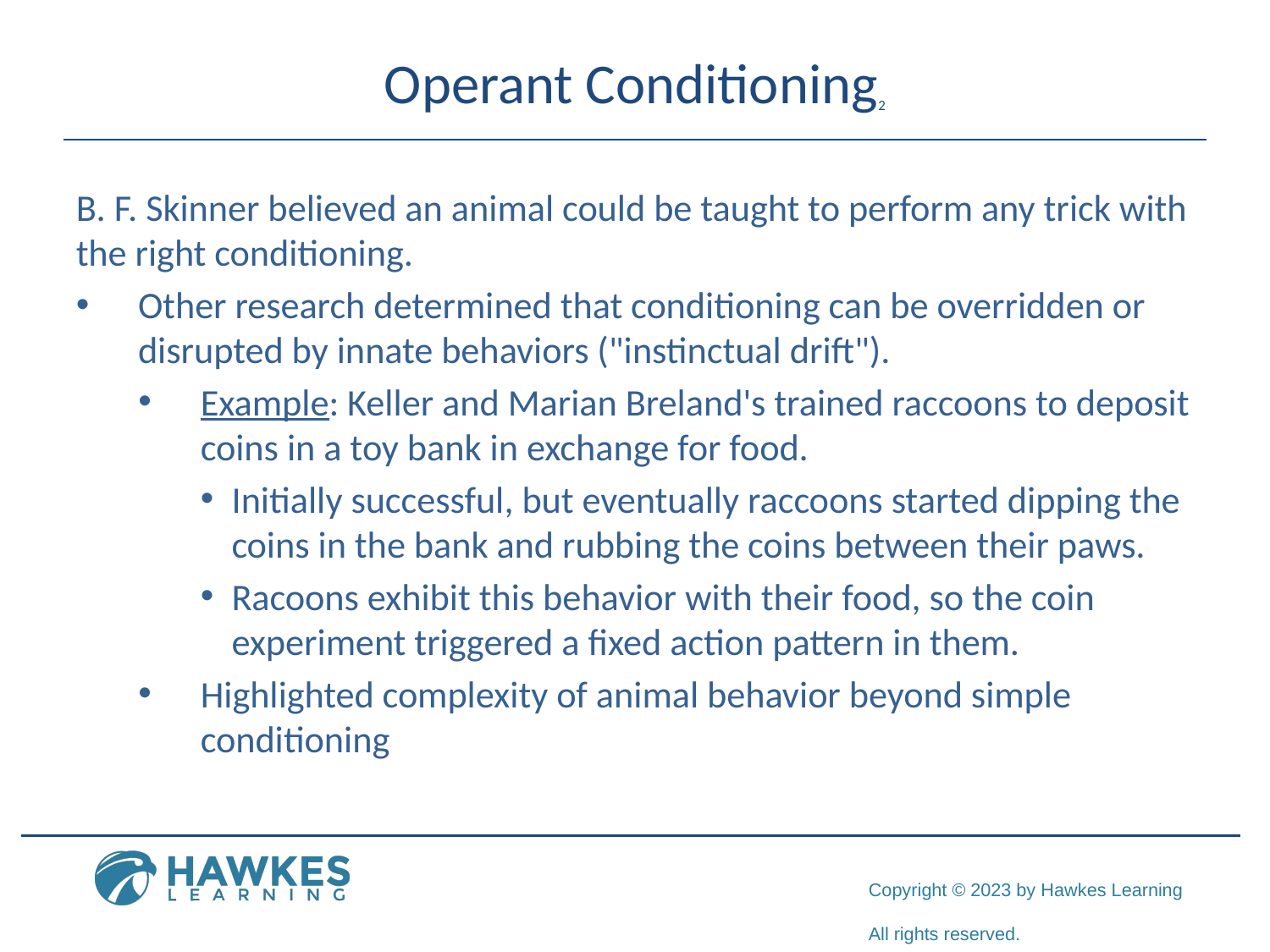

# Operant Conditioning2
B. F. Skinner believed an animal could be taught to perform any trick with the right conditioning.
Other research determined that conditioning can be overridden or disrupted by innate behaviors ("instinctual drift").
Example: Keller and Marian Breland's trained raccoons to deposit coins in a toy bank in exchange for food.
Initially successful, but eventually raccoons started dipping the coins in the bank and rubbing the coins between their paws.
Racoons exhibit this behavior with their food, so the coin experiment triggered a fixed action pattern in them.
Highlighted complexity of animal behavior beyond simple conditioning